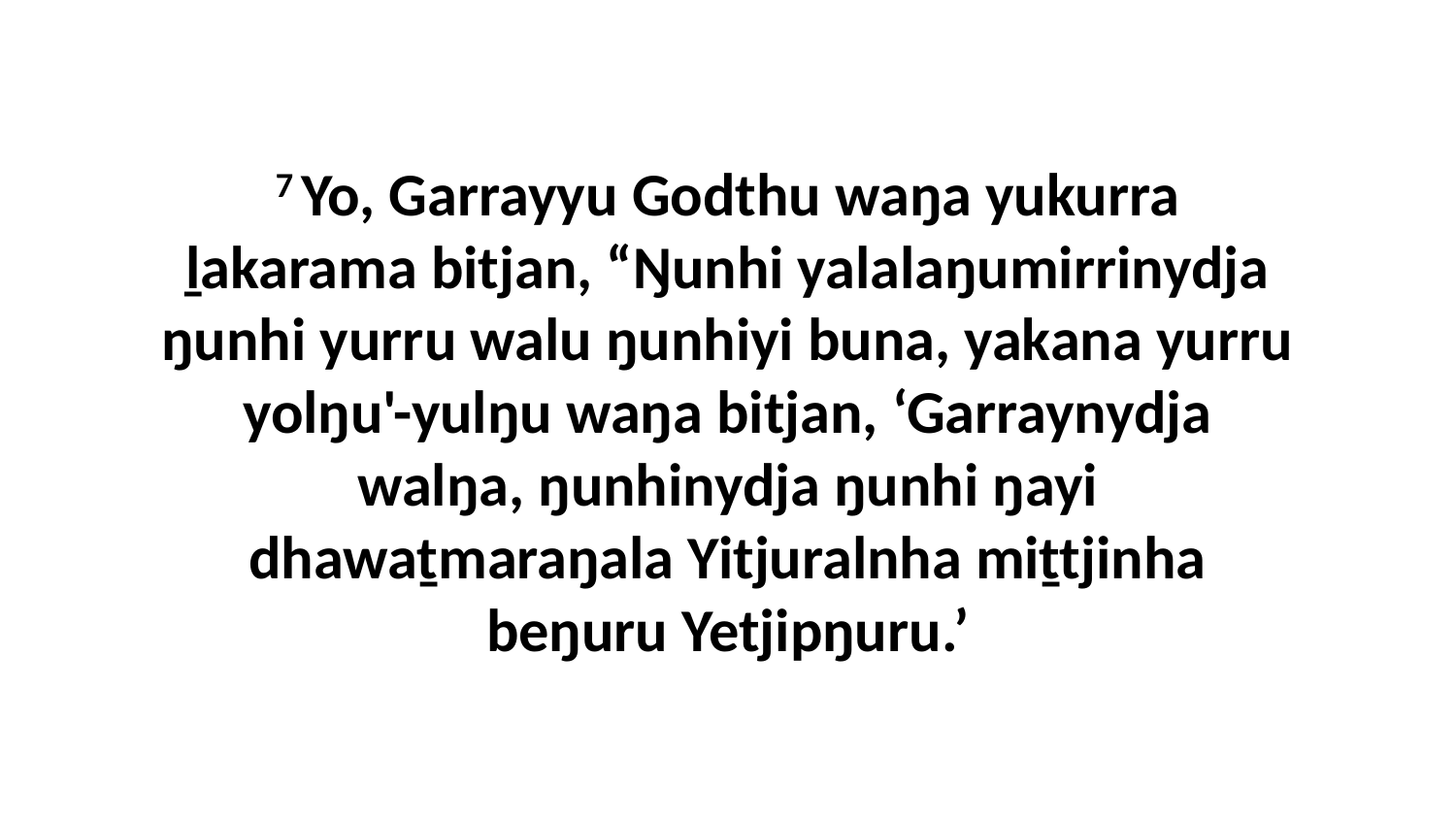

7 Yo, Garrayyu Godthu waŋa yukurra ḻakarama bitjan, “Ŋunhi yalalaŋumirrinydja ŋunhi yurru walu ŋunhiyi buna, yakana yurru yolŋu'-yulŋu waŋa bitjan, ‘Garraynydja walŋa, ŋunhinydja ŋunhi ŋayi dhawaṯmaraŋala Yitjuralnha miṯtjinha beŋuru Yetjipŋuru.’